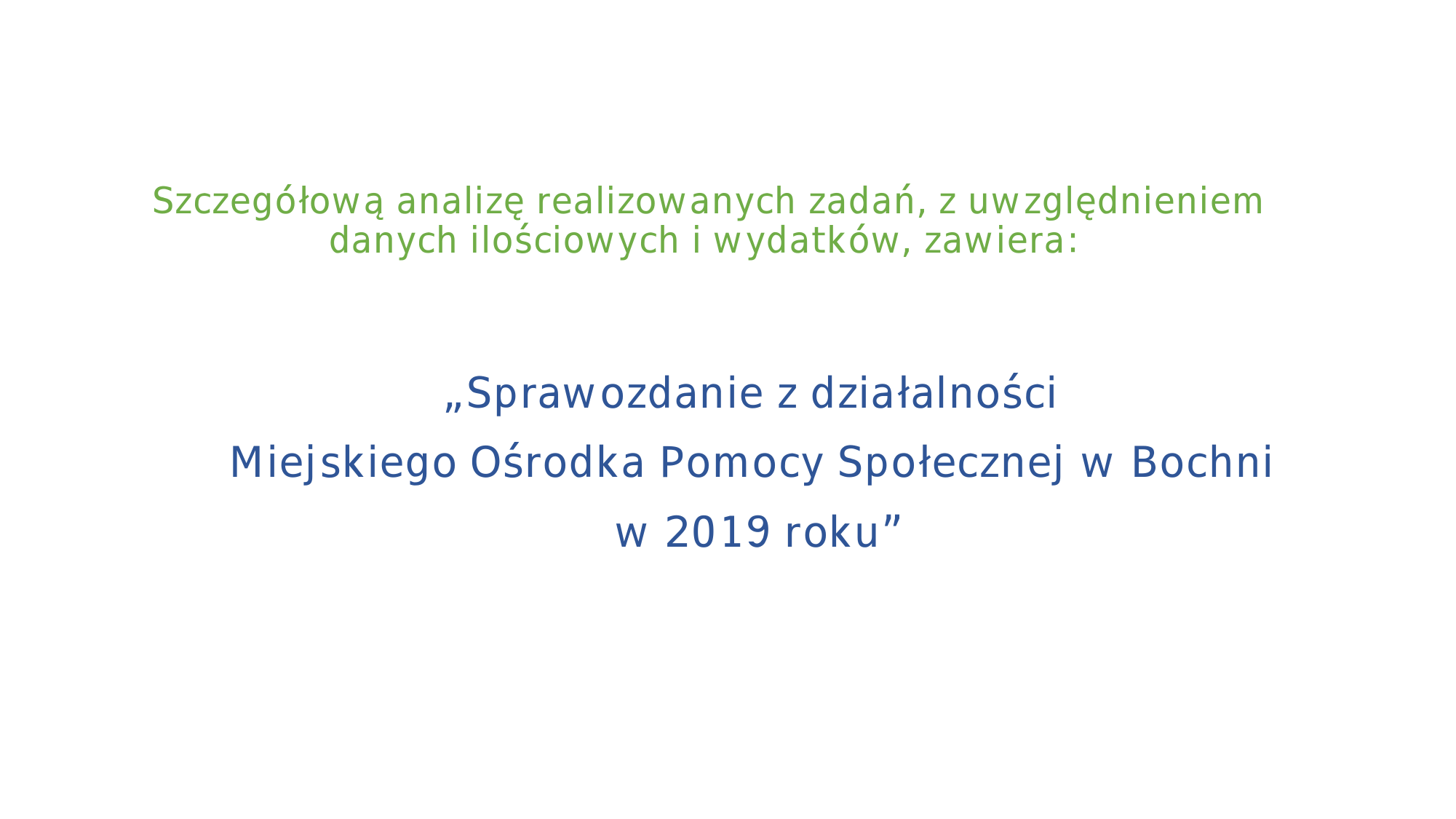

# Szczegółową analizę realizowanych zadań, z uwzględnieniem danych ilościowych i wydatków, zawiera:
„Sprawozdanie z działalności
Miejskiego Ośrodka Pomocy Społecznej w Bochni
w 2019 roku”